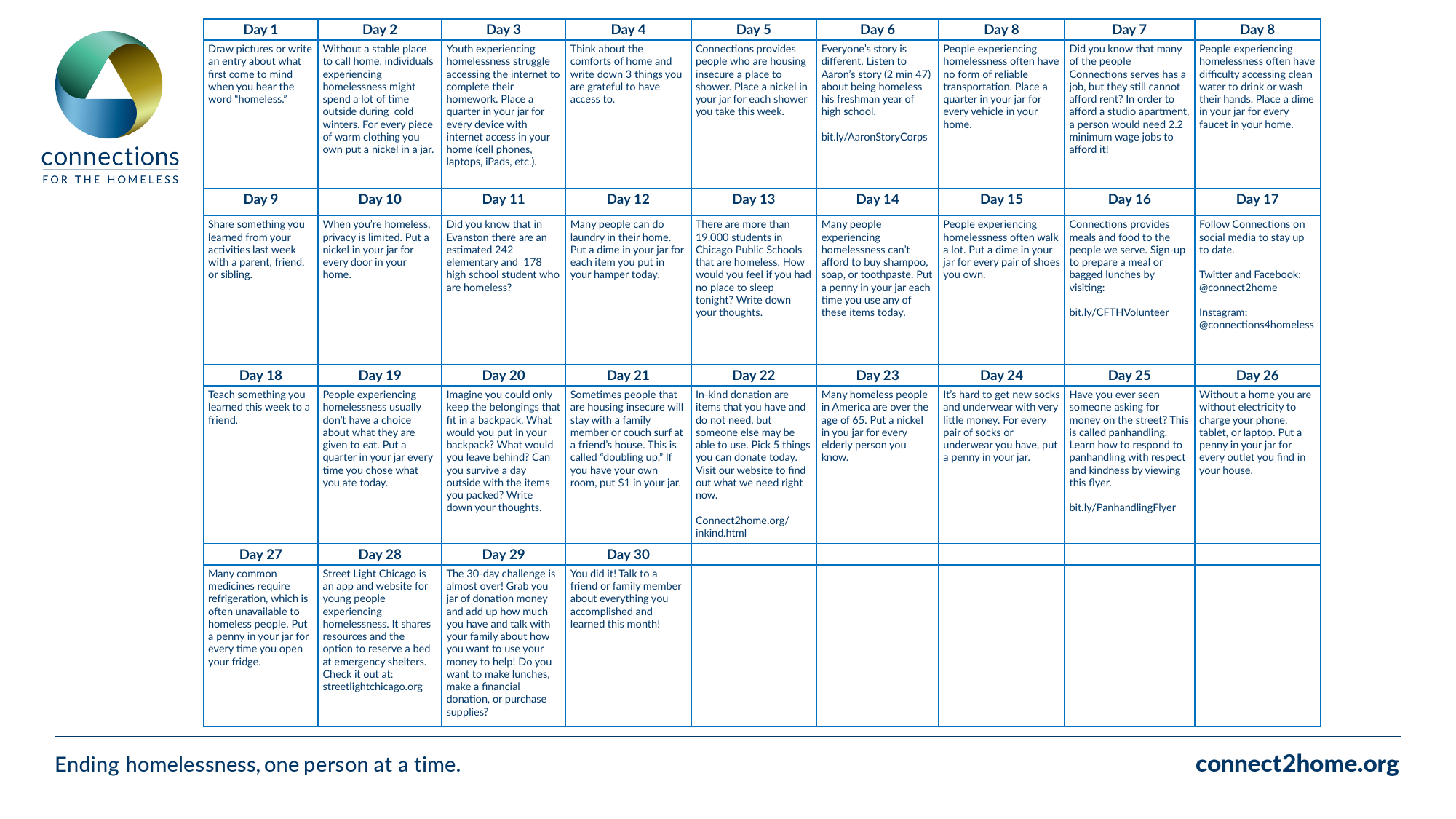

| Day 1 | Day 2 | Day 3 | Day 4 | Day 5 | Day 6 | Day 8 | Day 7 | Day 8 |
| --- | --- | --- | --- | --- | --- | --- | --- | --- |
| Draw pictures or write an entry about what first come to mind when you hear the word “homeless.” | Without a stable place to call home, individuals experiencing homelessness might spend a lot of time outside during cold winters. For every piece of warm clothing you own put a nickel in a jar. | Youth experiencing homelessness struggle accessing the internet to complete their homework. Place a quarter in your jar for every device with internet access in your home (cell phones, laptops, iPads, etc.). | Think about the comforts of home and write down 3 things you are grateful to have access to. | Connections provides people who are housing insecure a place to shower. Place a nickel in your jar for each shower you take this week. | Everyone’s story is different. Listen to Aaron’s story (2 min 47) about being homeless his freshman year of high school. bit.ly/AaronStoryCorps | People experiencing homelessness often have no form of reliable transportation. Place a quarter in your jar for every vehicle in your home. | Did you know that many of the people Connections serves has a job, but they still cannot afford rent? In order to afford a studio apartment, a person would need 2.2 minimum wage jobs to afford it! | People experiencing homelessness often have difficulty accessing clean water to drink or wash their hands. Place a dime in your jar for every faucet in your home. |
| Day 9 | Day 10 | Day 11 | Day 12 | Day 13 | Day 14 | Day 15 | Day 16 | Day 17 |
| Share something you learned from your activities last week with a parent, friend, or sibling. | When you’re homeless, privacy is limited. Put a nickel in your jar for every door in your home. | Did you know that in Evanston there are an estimated 242 elementary and 178 high school student who are homeless? | Many people can do laundry in their home. Put a dime in your jar for each item you put in your hamper today. | There are more than 19,000 students in Chicago Public Schools that are homeless. How would you feel if you had no place to sleep tonight? Write down your thoughts. | Many people experiencing homelessness can’t afford to buy shampoo, soap, or toothpaste. Put a penny in your jar each time you use any of these items today. | People experiencing homelessness often walk a lot. Put a dime in your jar for every pair of shoes you own. | Connections provides meals and food to the people we serve. Sign-up to prepare a meal or bagged lunches by visiting: bit.ly/CFTHVolunteer | Follow Connections on social media to stay up to date. Twitter and Facebook: @connect2home Instagram: @connections4homeless |
| Day 18 | Day 19 | Day 20 | Day 21 | Day 22 | Day 23 | Day 24 | Day 25 | Day 26 |
| Teach something you learned this week to a friend. | People experiencing homelessness usually don’t have a choice about what they are given to eat. Put a quarter in your jar every time you chose what you ate today. | Imagine you could only keep the belongings that fit in a backpack. What would you put in your backpack? What would you leave behind? Can you survive a day outside with the items you packed? Write down your thoughts. | Sometimes people that are housing insecure will stay with a family member or couch surf at a friend’s house. This is called “doubling up.” If you have your own room, put $1 in your jar. | In-kind donation are items that you have and do not need, but someone else may be able to use. Pick 5 things you can donate today. Visit our website to find out what we need right now. Connect2home.org/inkind.html | Many homeless people in America are over the age of 65. Put a nickel in you jar for every elderly person you know. | It’s hard to get new socks and underwear with very little money. For every pair of socks or underwear you have, put a penny in your jar. | Have you ever seen someone asking for money on the street? This is called panhandling. Learn how to respond to panhandling with respect and kindness by viewing this flyer. bit.ly/PanhandlingFlyer | Without a home you are without electricity to charge your phone, tablet, or laptop. Put a penny in your jar for every outlet you find in your house. |
| Day 27 | Day 28 | Day 29 | Day 30 |  |  |  |  |  |
| Many common medicines require refrigeration, which is often unavailable to homeless people. Put a penny in your jar for every time you open your fridge. | Street Light Chicago is an app and website for young people experiencing homelessness. It shares resources and the option to reserve a bed at emergency shelters. Check it out at: streetlightchicago.org | The 30-day challenge is almost over! Grab you jar of donation money and add up how much you have and talk with your family about how you want to use your money to help! Do you want to make lunches, make a financial donation, or purchase supplies? | You did it! Talk to a friend or family member about everything you accomplished and learned this month! |  |  |  |  |  |